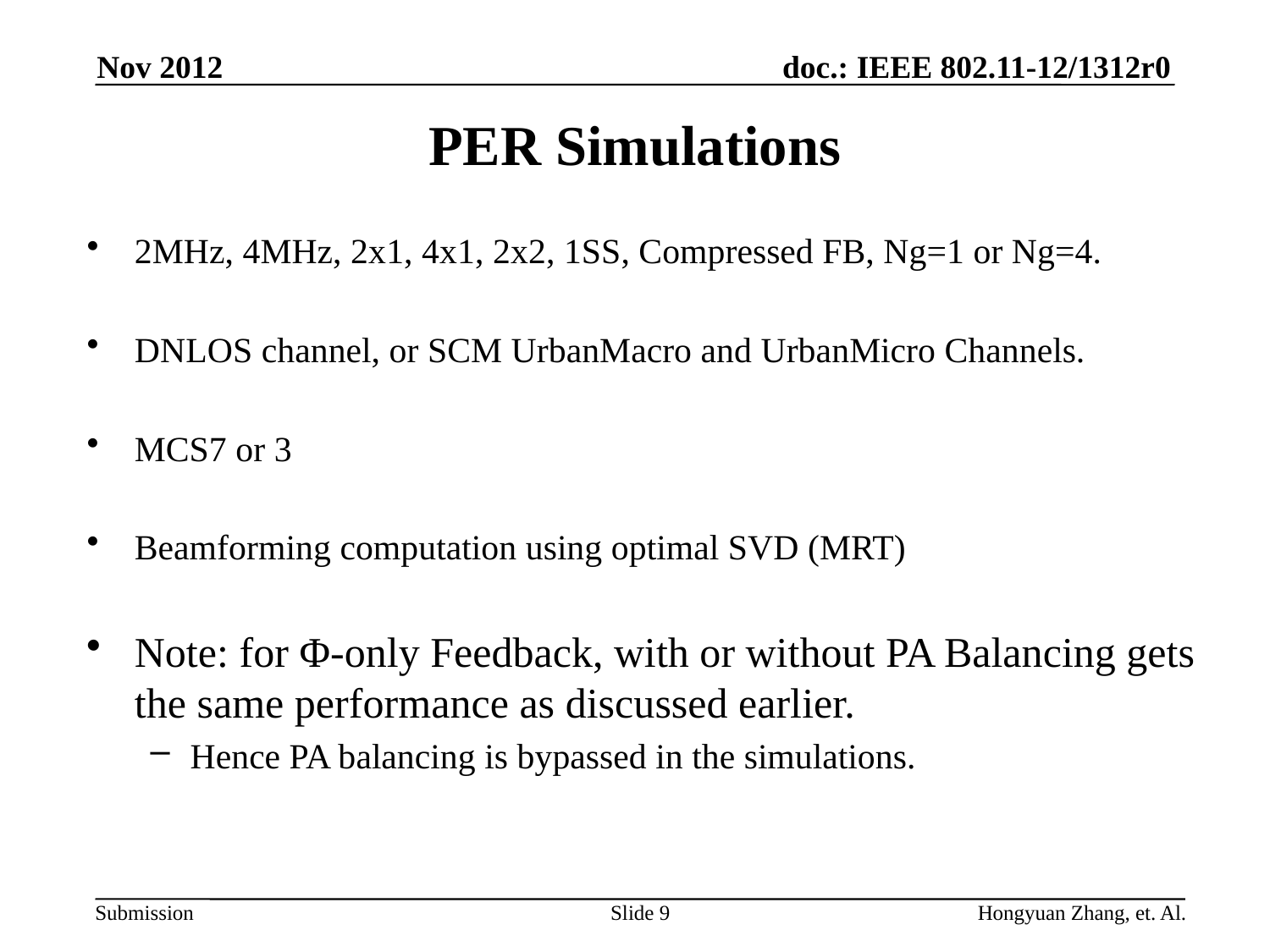

Nov 2012
# PER Simulations
2MHz, 4MHz, 2x1, 4x1, 2x2, 1SS, Compressed FB, Ng=1 or Ng=4.

DNLOS channel, or SCM UrbanMacro and UrbanMicro Channels.

MCS7 or 3

Beamforming computation using optimal SVD (MRT)

Note: for Φ-only Feedback, with or without PA Balancing gets the same performance as discussed earlier.
Hence PA balancing is bypassed in the simulations.
Slide 9
Hongyuan Zhang, et. Al.